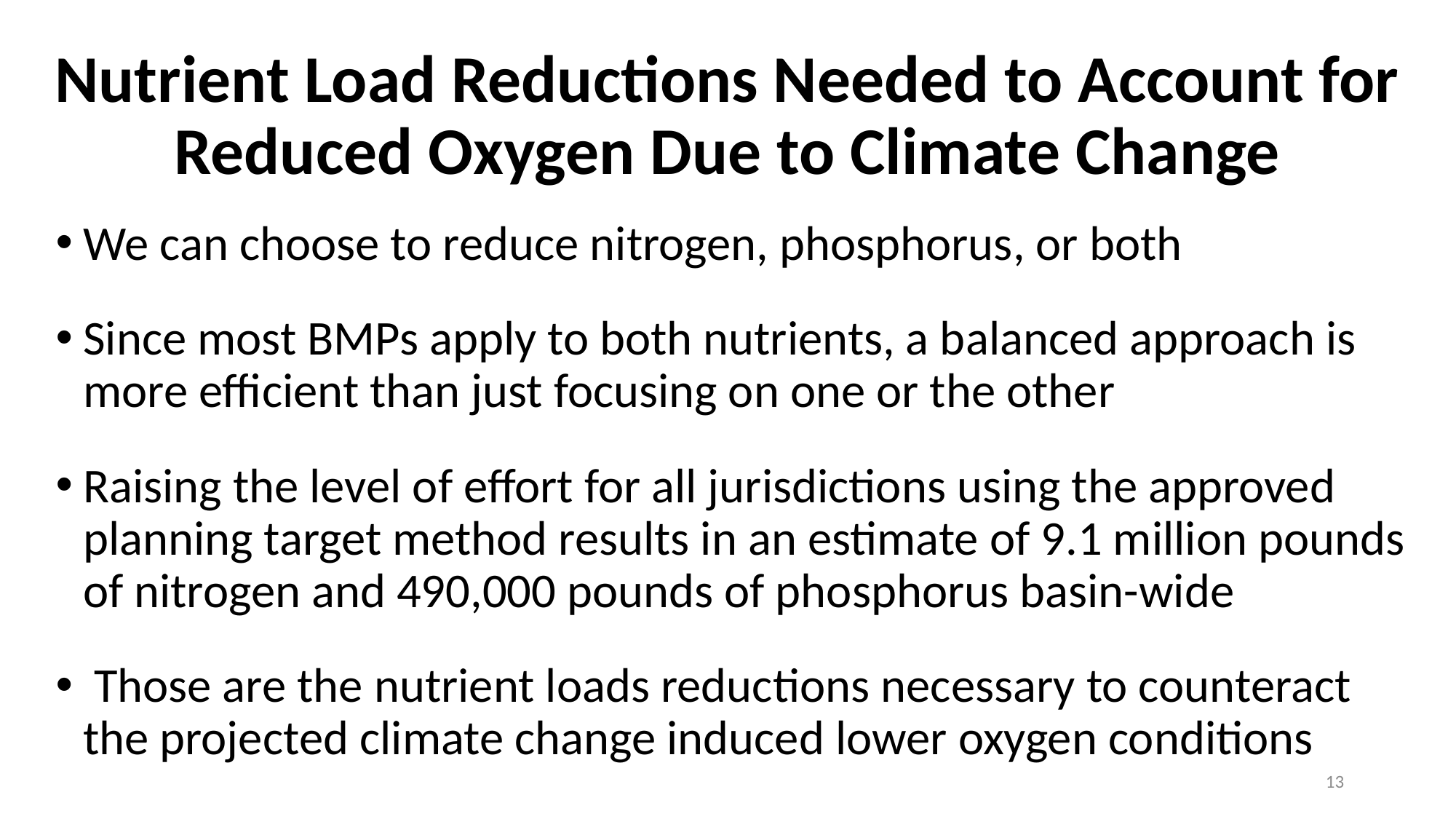

# Nutrient Load Reductions Needed to Account for Reduced Oxygen Due to Climate Change
We can choose to reduce nitrogen, phosphorus, or both
Since most BMPs apply to both nutrients, a balanced approach is more efficient than just focusing on one or the other
Raising the level of effort for all jurisdictions using the approved planning target method results in an estimate of 9.1 million pounds of nitrogen and 490,000 pounds of phosphorus basin-wide
 Those are the nutrient loads reductions necessary to counteract the projected climate change induced lower oxygen conditions
13